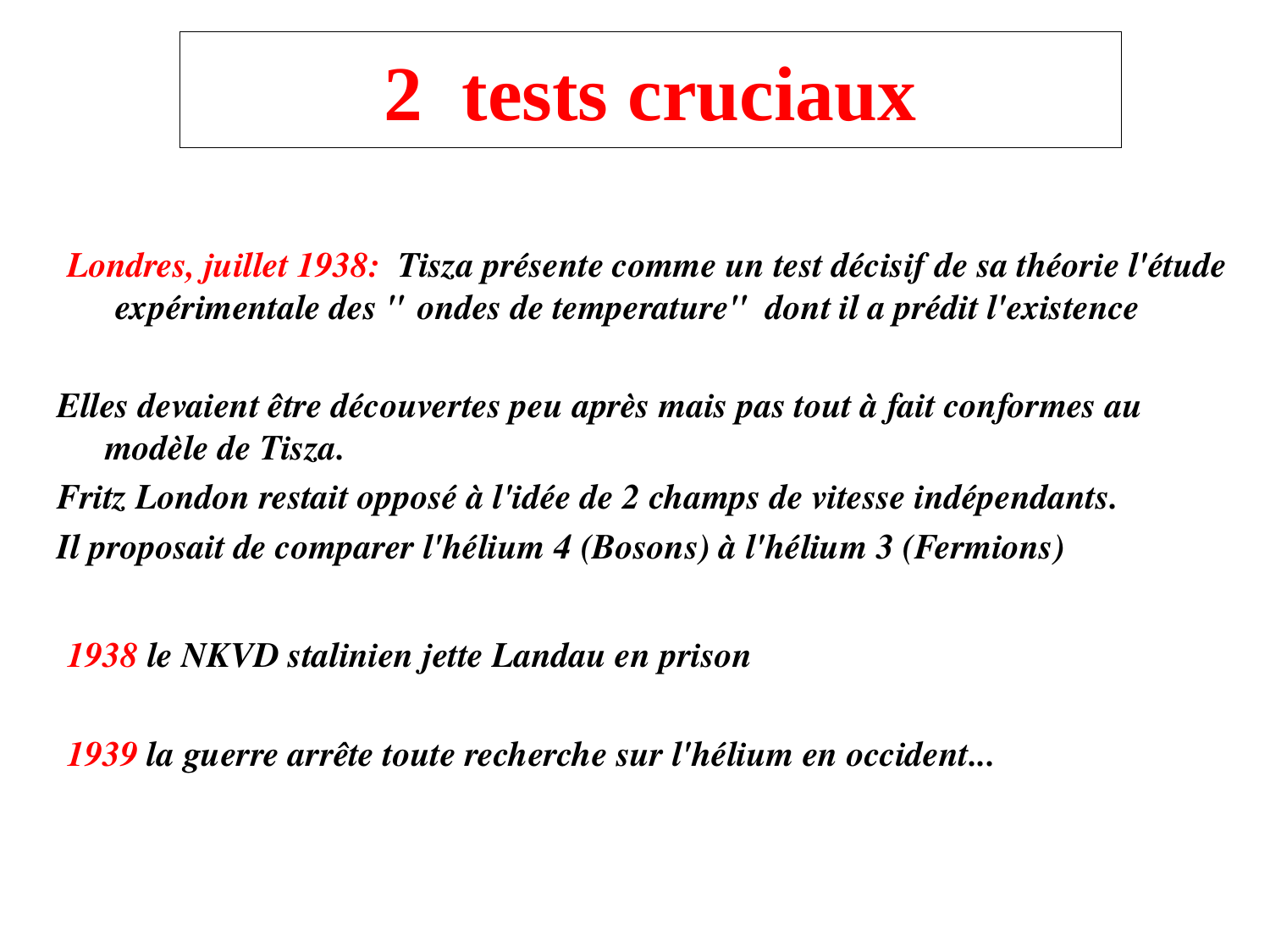

# 2  tests cruciaux
Londres, juillet 1938:  Tisza présente comme un test décisif de sa théorie l'étude expérimentale des " ondes de temperature"  dont il a prédit l'existence

Elles devaient être découvertes peu après mais pas tout à fait conformes au modèle de Tisza.
Fritz London restait opposé à l'idée de 2 champs de vitesse indépendants.
Il proposait de comparer l'hélium 4 (Bosons) à l'hélium 3 (Fermions)
1938 le NKVD stalinien jette Landau en prison

1939 la guerre arrête toute recherche sur l'hélium en occident...